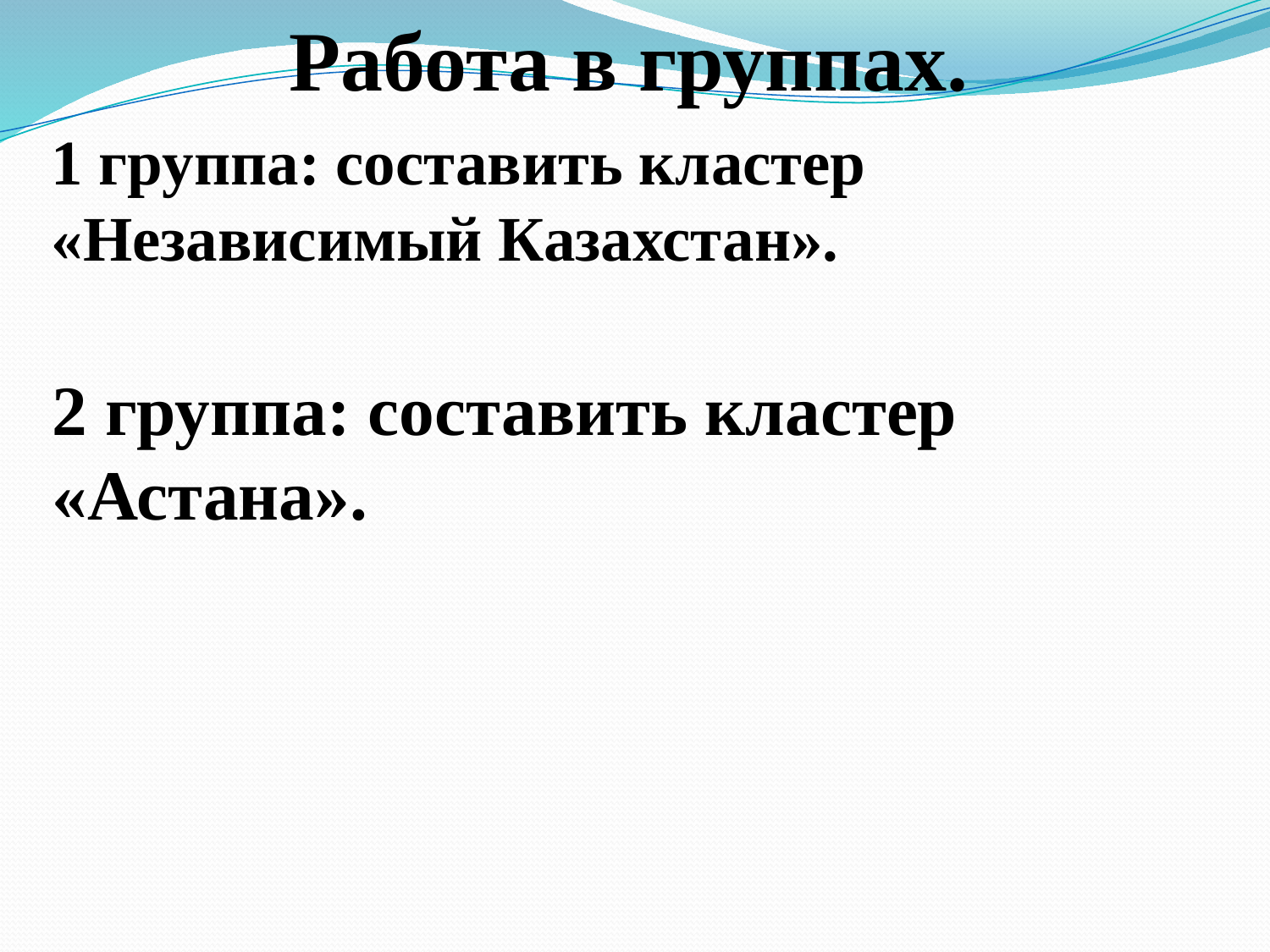

Работа в группах.
1 группа: составить кластер «Независимый Казахстан».

2 группа: составить кластер «Астана».